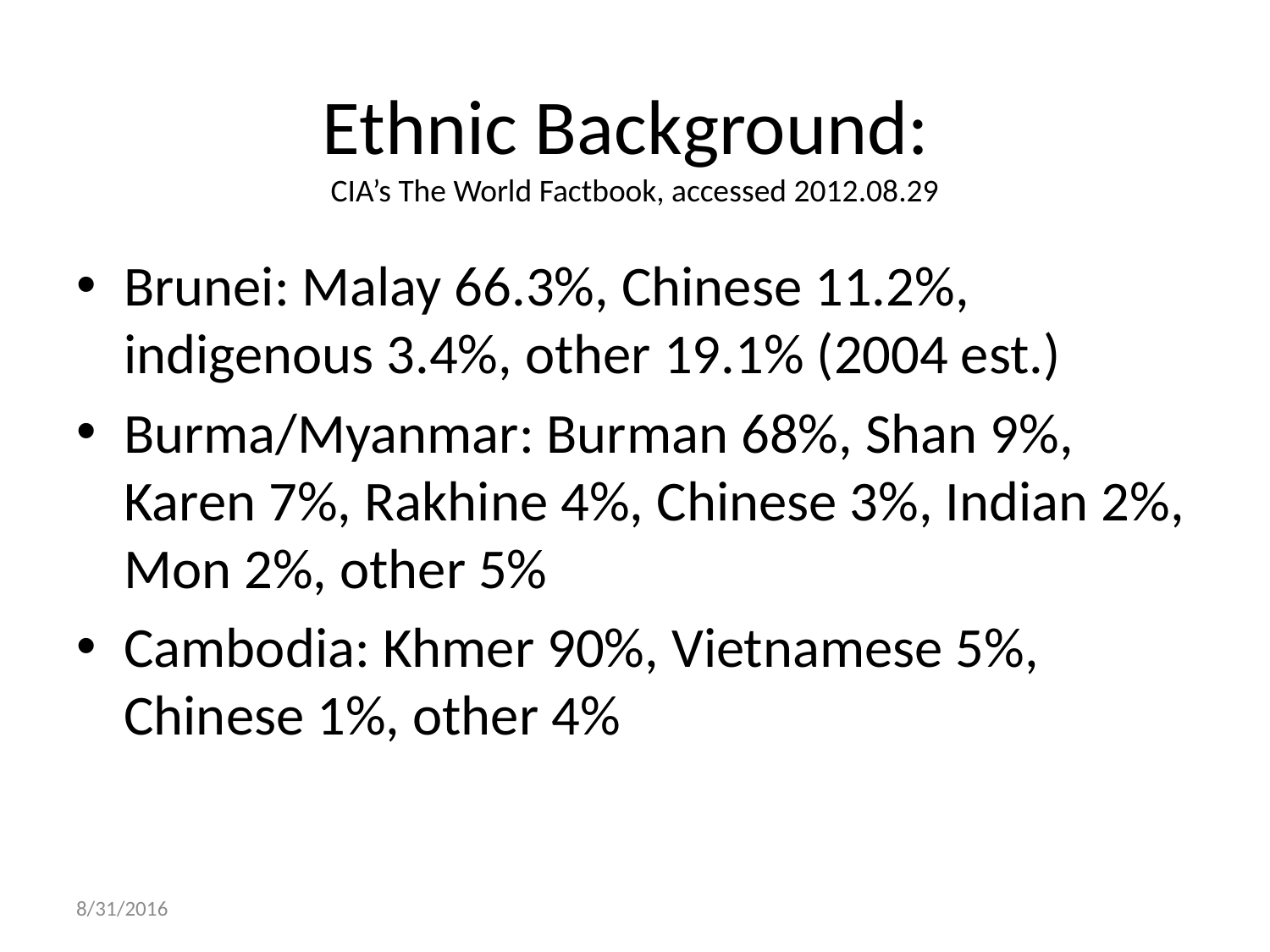

# Ethnic Background: CIA’s The World Factbook, accessed 2012.08.29
Brunei: Malay 66.3%, Chinese 11.2%, indigenous 3.4%, other 19.1% (2004 est.)
Burma/Myanmar: Burman 68%, Shan 9%, Karen 7%, Rakhine 4%, Chinese 3%, Indian 2%, Mon 2%, other 5%
Cambodia: Khmer 90%, Vietnamese 5%, Chinese 1%, other 4%
8/31/2016